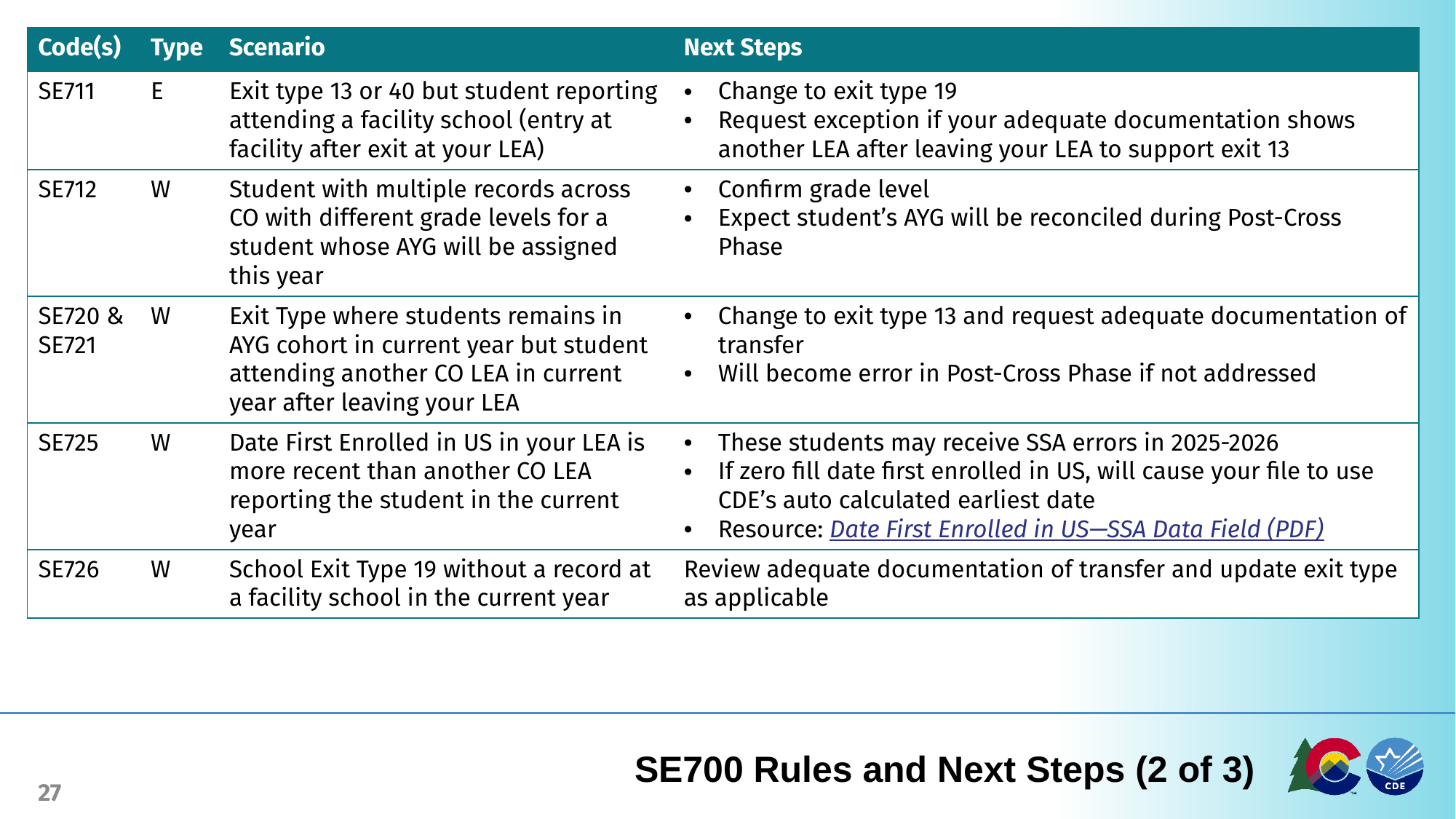

| Code(s) | Type | Scenario | Next Steps |
| --- | --- | --- | --- |
| SE711 | E | Exit type 13 or 40 but student reporting attending a facility school (entry at facility after exit at your LEA) | Change to exit type 19 Request exception if your adequate documentation shows another LEA after leaving your LEA to support exit 13 |
| SE712 | W | Student with multiple records across CO with different grade levels for a student whose AYG will be assigned this year | Confirm grade level Expect student’s AYG will be reconciled during Post-Cross Phase |
| SE720 & SE721 | W | Exit Type where students remains in AYG cohort in current year but student attending another CO LEA in current year after leaving your LEA | Change to exit type 13 and request adequate documentation of transfer Will become error in Post-Cross Phase if not addressed |
| SE725 | W | Date First Enrolled in US in your LEA is more recent than another CO LEA reporting the student in the current year | These students may receive SSA errors in 2025-2026 If zero fill date first enrolled in US, will cause your file to use CDE’s auto calculated earliest date Resource: Date First Enrolled in US—SSA Data Field (PDF) |
| SE726 | W | School Exit Type 19 without a record at a facility school in the current year | Review adequate documentation of transfer and update exit type as applicable |
# SE700 Rules and Next Steps (2 of 3)
27